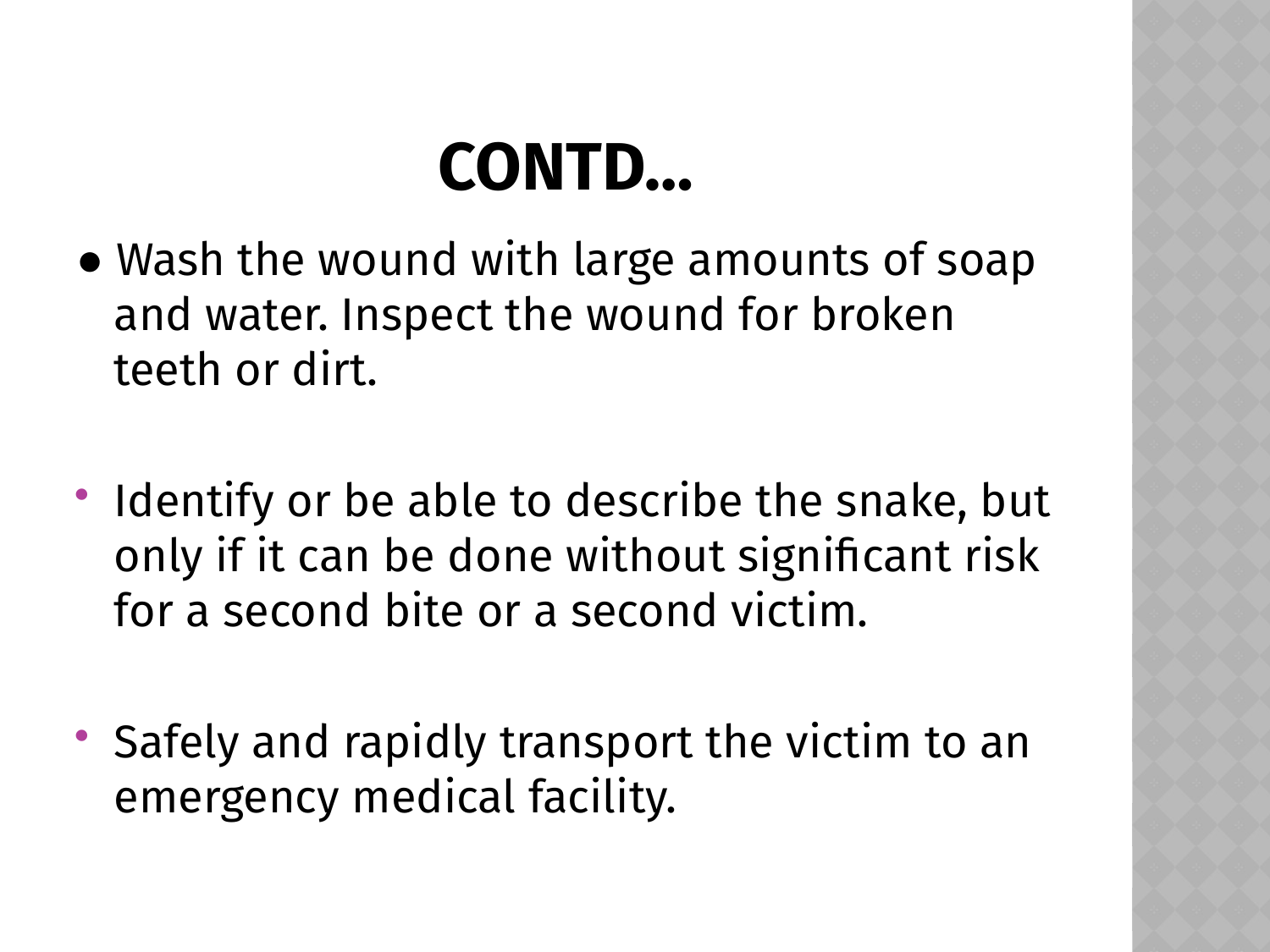

# Contd…
● Wash the wound with large amounts of soap and water. Inspect the wound for broken teeth or dirt.

Identify or be able to describe the snake, but only if it can be done without significant risk for a second bite or a second victim.

Safely and rapidly transport the victim to an emergency medical facility.